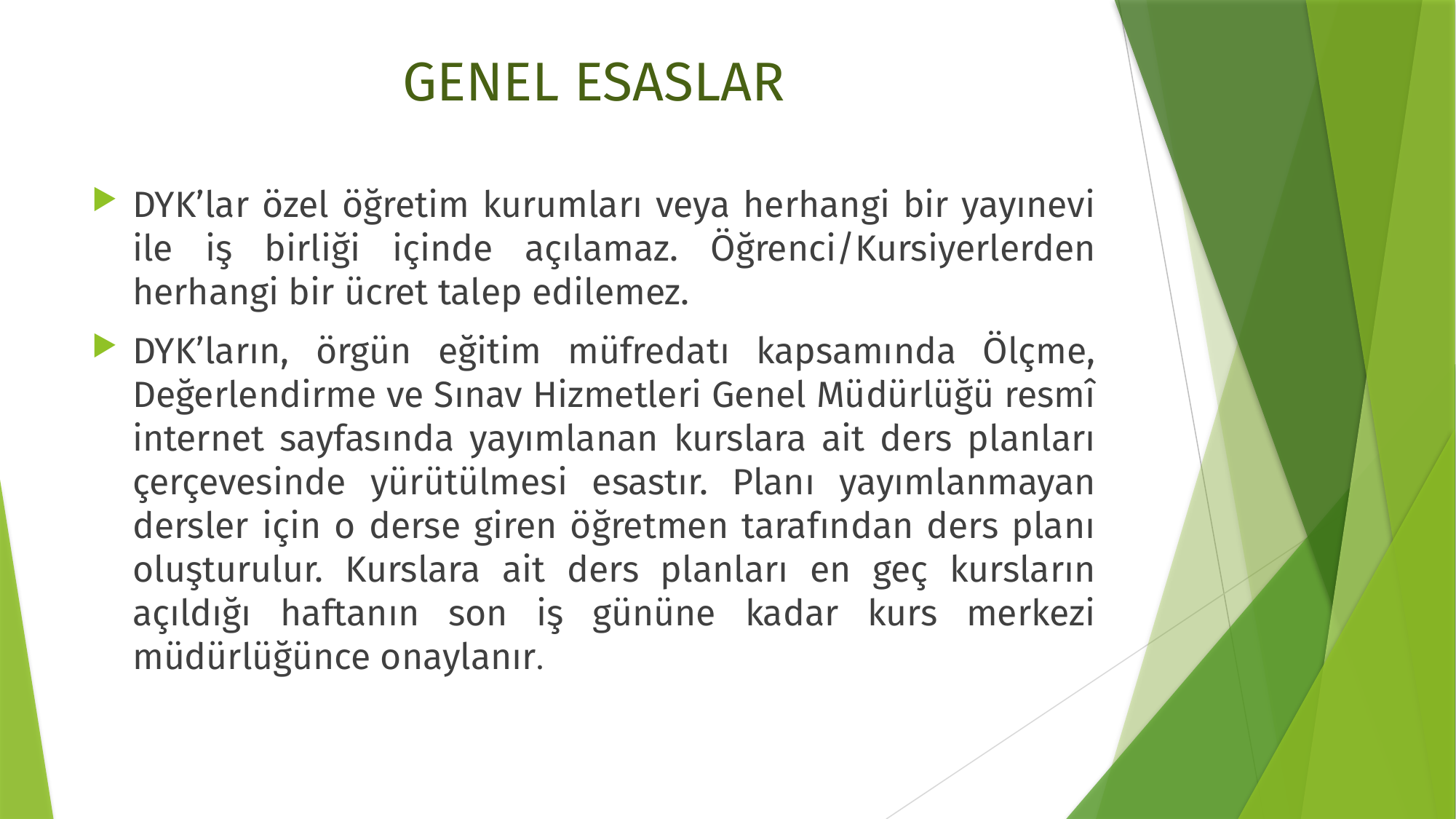

# GENEL ESASLAR
DYK’lar özel öğretim kurumları veya herhangi bir yayınevi ile iş birliği içinde açılamaz. Öğrenci/Kursiyerlerden herhangi bir ücret talep edilemez.
DYK’ların, örgün eğitim müfredatı kapsamında Ölçme, Değerlendirme ve Sınav Hizmetleri Genel Müdürlüğü resmî internet sayfasında yayımlanan kurslara ait ders planları çerçevesinde yürütülmesi esastır. Planı yayımlanmayan dersler için o derse giren öğretmen tarafından ders planı oluşturulur. Kurslara ait ders planları en geç kursların açıldığı haftanın son iş gününe kadar kurs merkezi müdürlüğünce onaylanır.